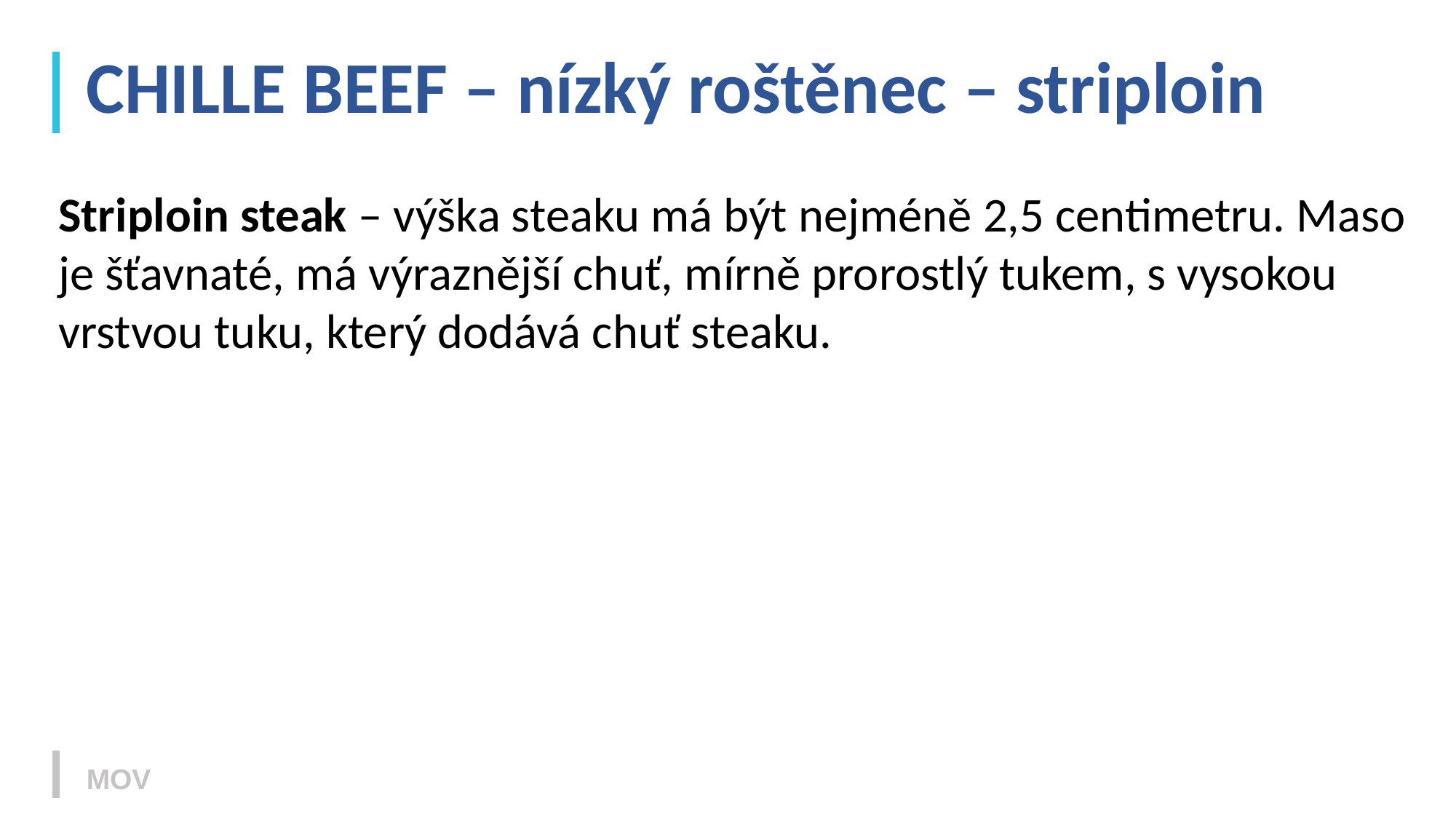

# CHILLE BEEF – nízký roštěnec – striploin
Striploin steak – výška steaku má být nejméně 2,5 centimetru. Maso je šťavnaté, má výraznější chuť, mírně prorostlý tukem, s vysokou vrstvou tuku, který dodává chuť steaku.